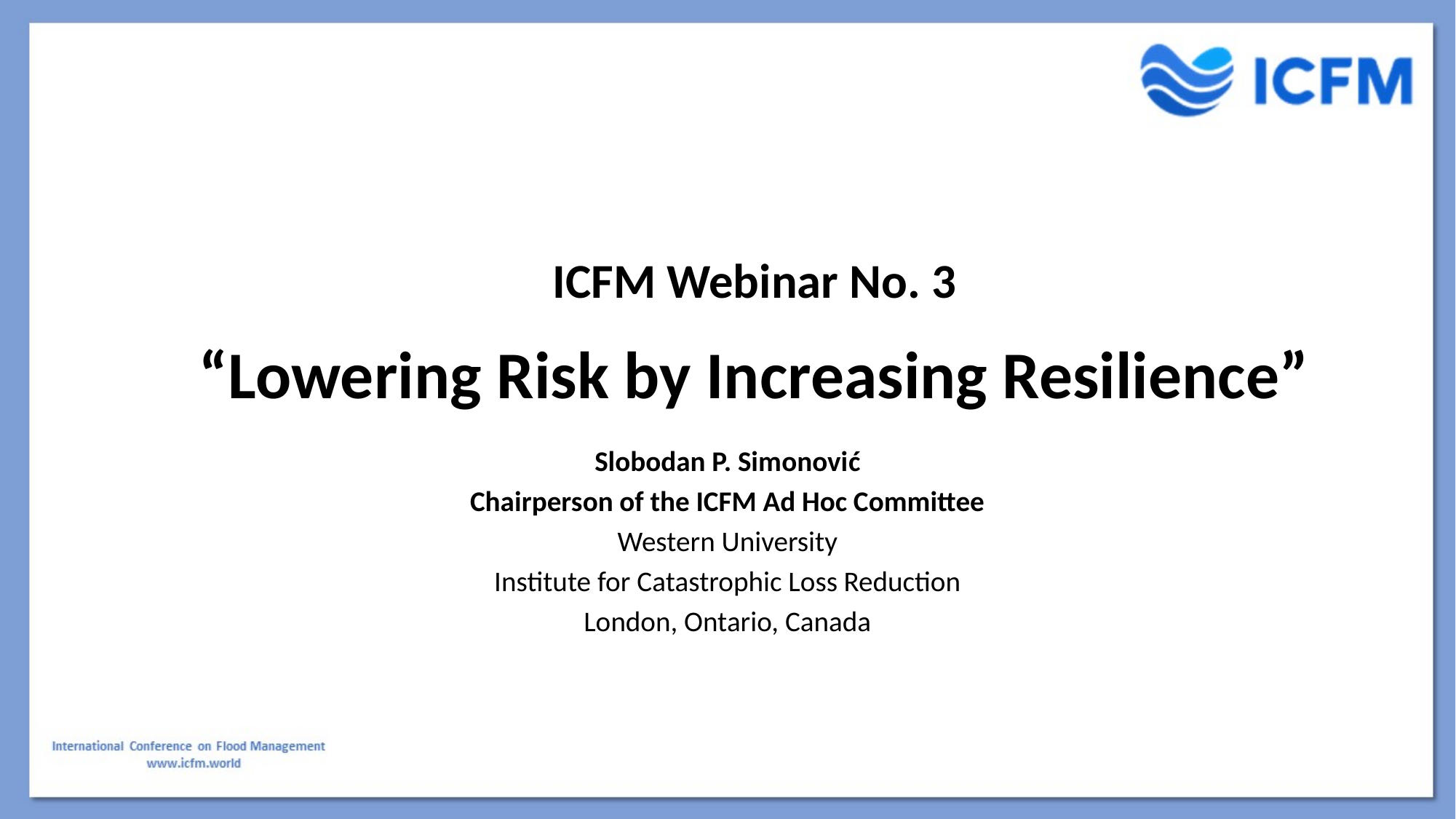

# ICFM Webinar No. 3 “Lowering Risk by Increasing Resilience”
Slobodan P. Simonović
Chairperson of the ICFM Ad Hoc Committee
Western University
Institute for Catastrophic Loss Reduction
London, Ontario, Canada